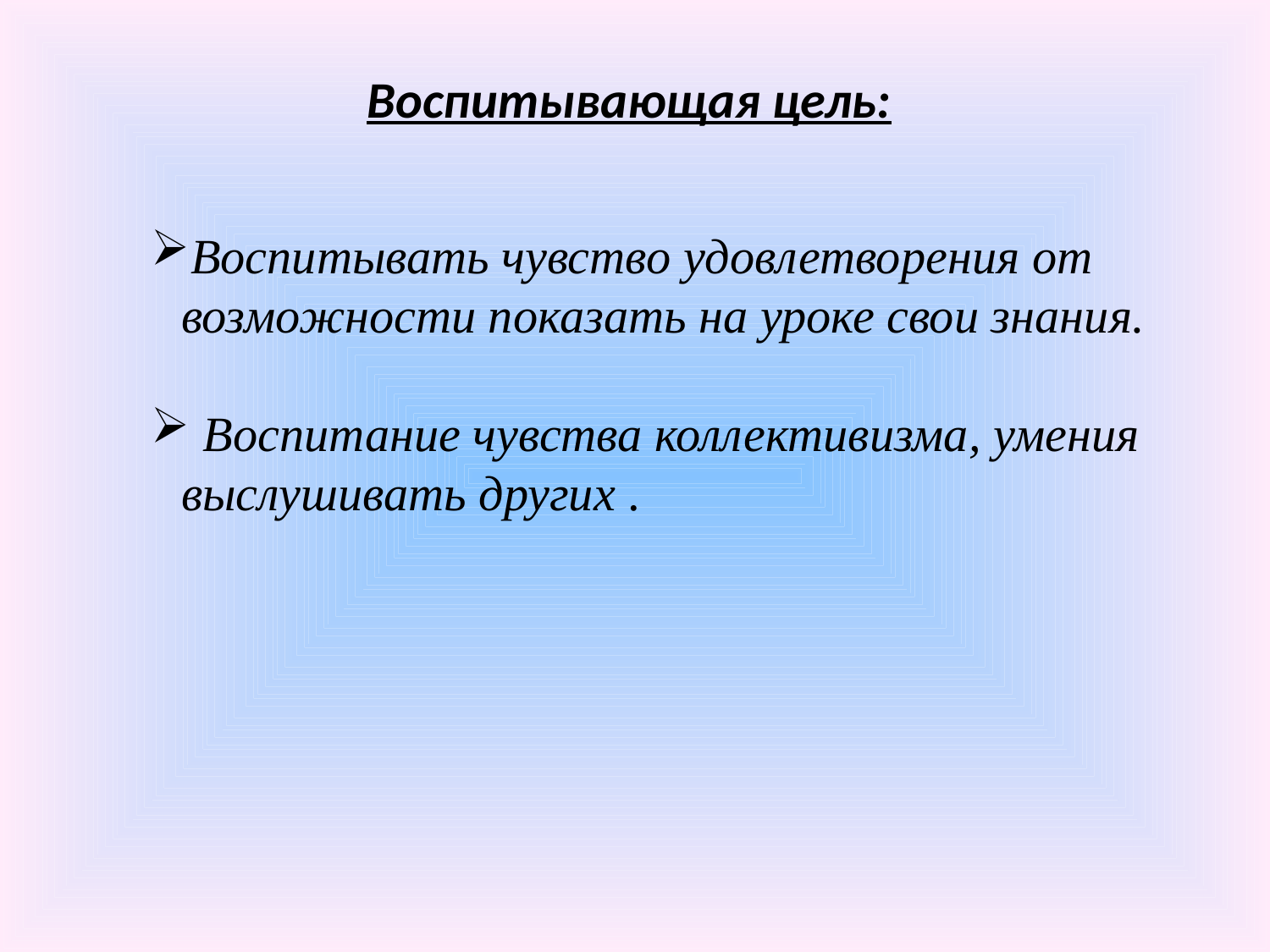

# Воспитывающая цель:
Воспитывать чувство удовлетворения от возможности показать на уроке свои знания.

 Воспитание чувства коллективизма, умения выслушивать других .